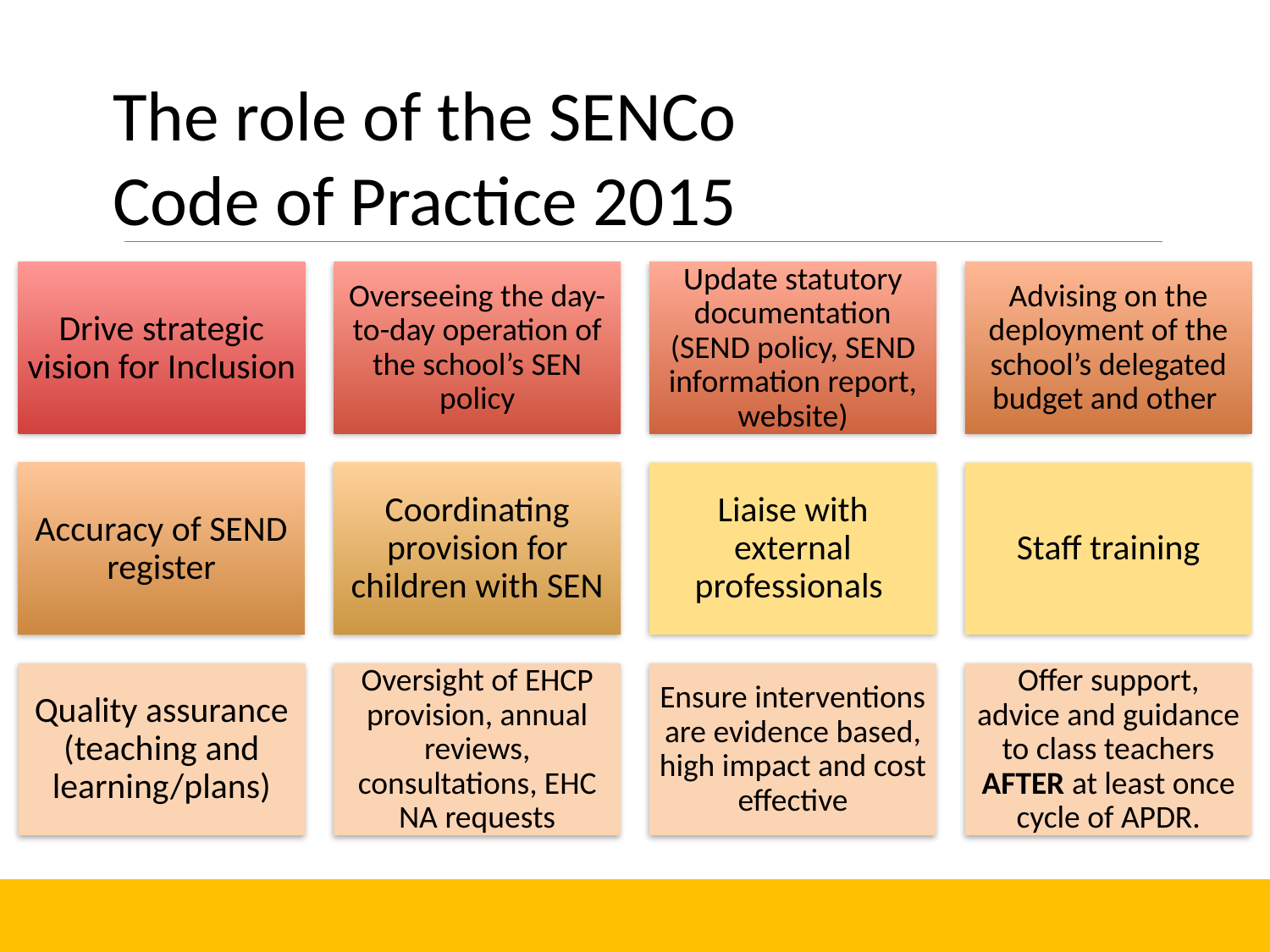

The role of the SENCo 
Code of Practice 2015

Drive strategic vision for Inclusion

Overseeing the day-to-day operation of the school’s SEN policy

Update statutory documentation (SEND policy, SEND information report, website)

Advising on the deployment of the school’s delegated budget and other

Accuracy of SEND register

Coordinating provision for children with SEN

Liaise with external professionals

Staff training

Quality assurance (teaching and learning/plans)

Oversight of EHCP provision, annual reviews, consultations, EHC NA requests

Ensure interventions are evidence based, high impact and cost effective

Offer support, advice and guidance to class teachers AFTER at least once cycle of APDR.